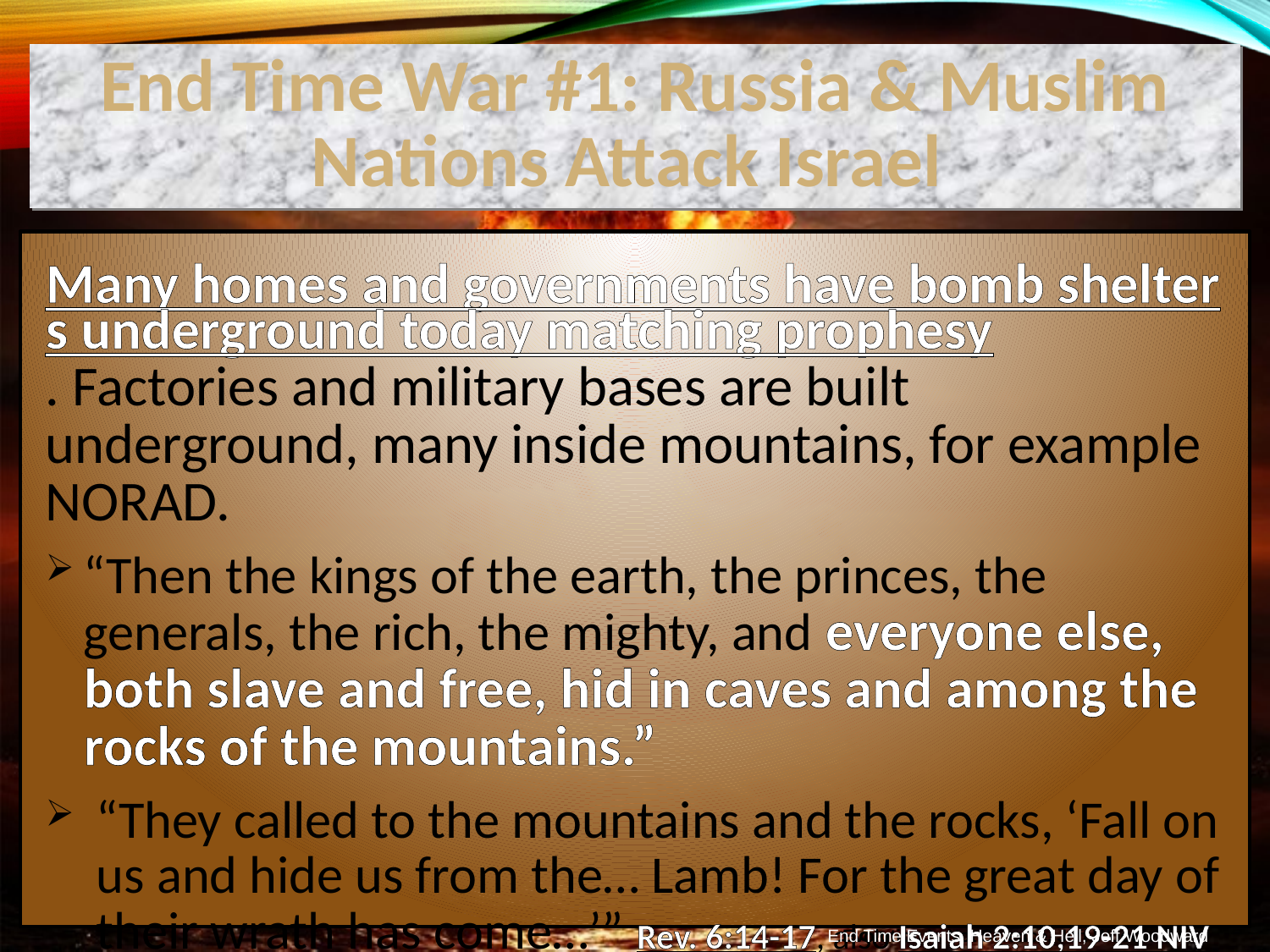

End Time War #1: Russia & Muslim Nations Attack Israel
Many homes and governments have bomb shelters underground today matching prophesy. Factories and military bases are built underground, many inside mountains, for example NORAD.
“Then the kings of the earth, the princes, the generals, the rich, the mighty, and everyone else, both slave and free, hid in caves and among the rocks of the mountains.”
“They called to the mountains and the rocks, ‘Fall on us and hide us from the… Lamb! For the great day of their wrath has come…’” Rev. 6:14-17, also Isaiah 2:10,19-21 NIV

End Time Events, Heaven & Hell, Jeff Woodward
Evolution Is Not Science, Jeff Woodward